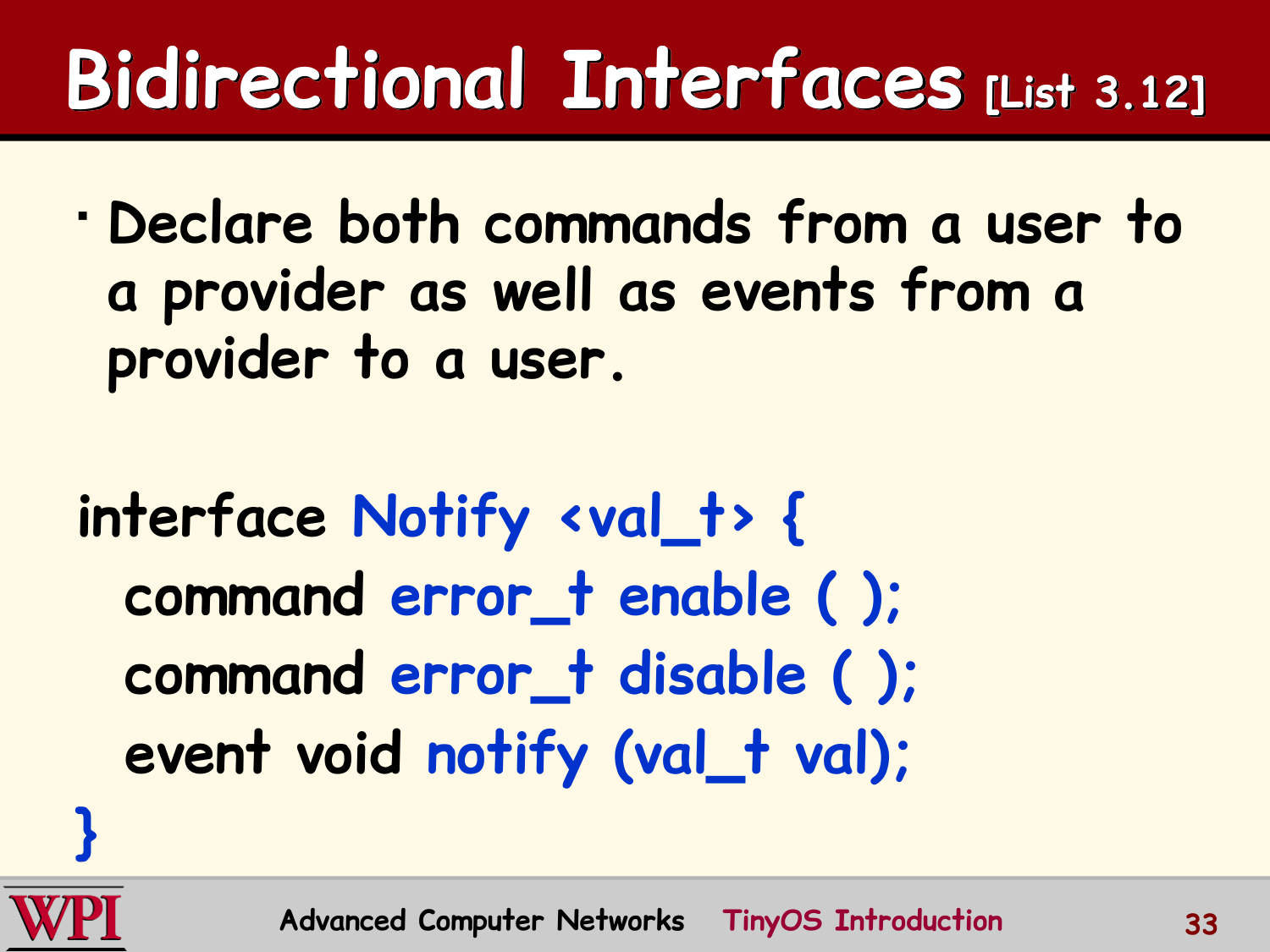

# Bidirectional Interfaces [List 3.12]
Declare both commands from a user to a provider as well as events from a provider to a user.

interface Notify <val_t> {
  command error_t enable ( );
  command error_t disable ( );
  event void notify (val_t val);
}
Advanced Computer Networks   TinyOS Introduction
33